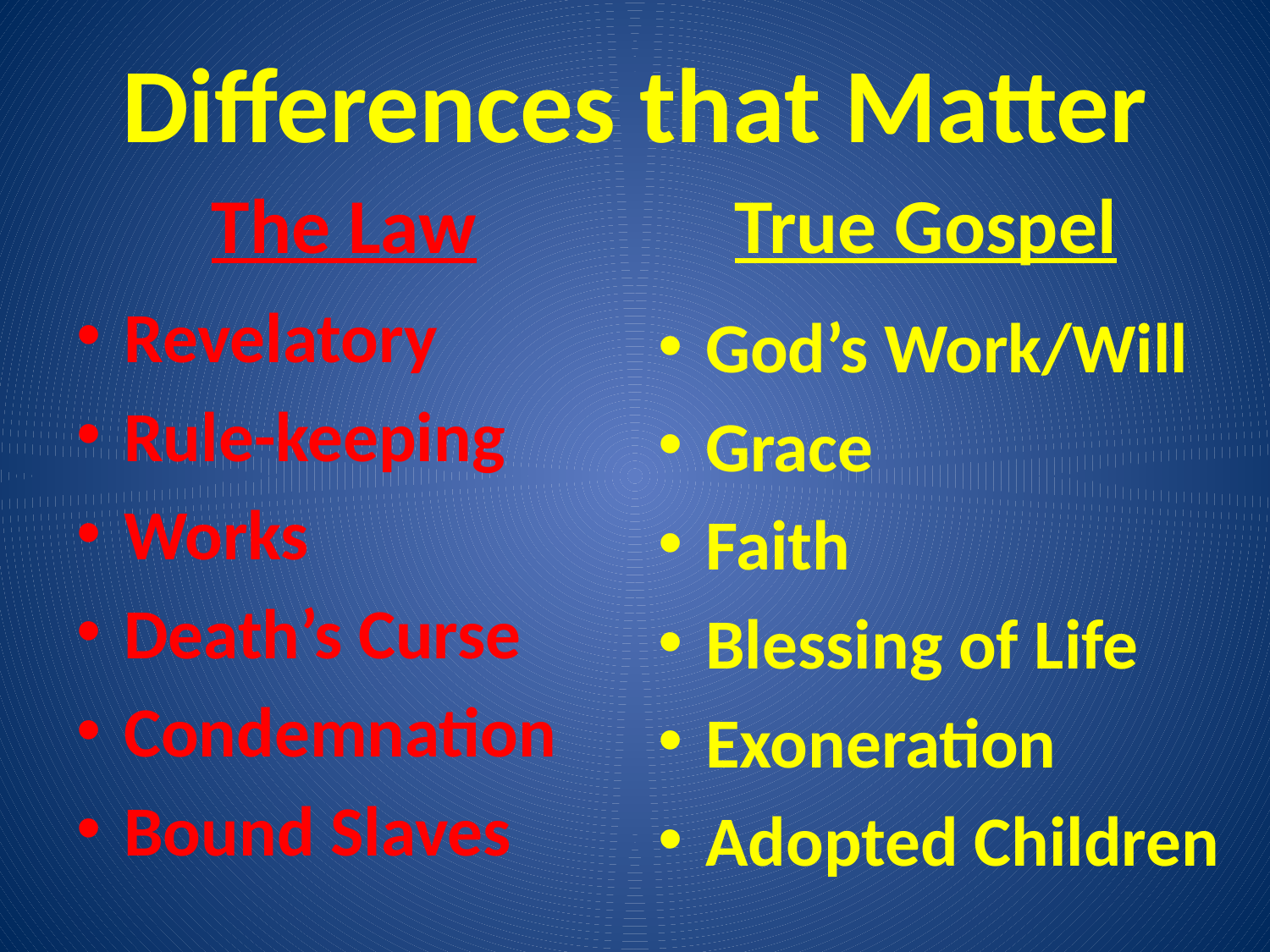

# Differences that Matter
The Law
True Gospel
Revelatory
Rule-keeping
Works
Death’s Curse
Condemnation
Bound Slaves

God’s Work/Will
Grace
Faith
Blessing of Life
Exoneration
Adopted Children